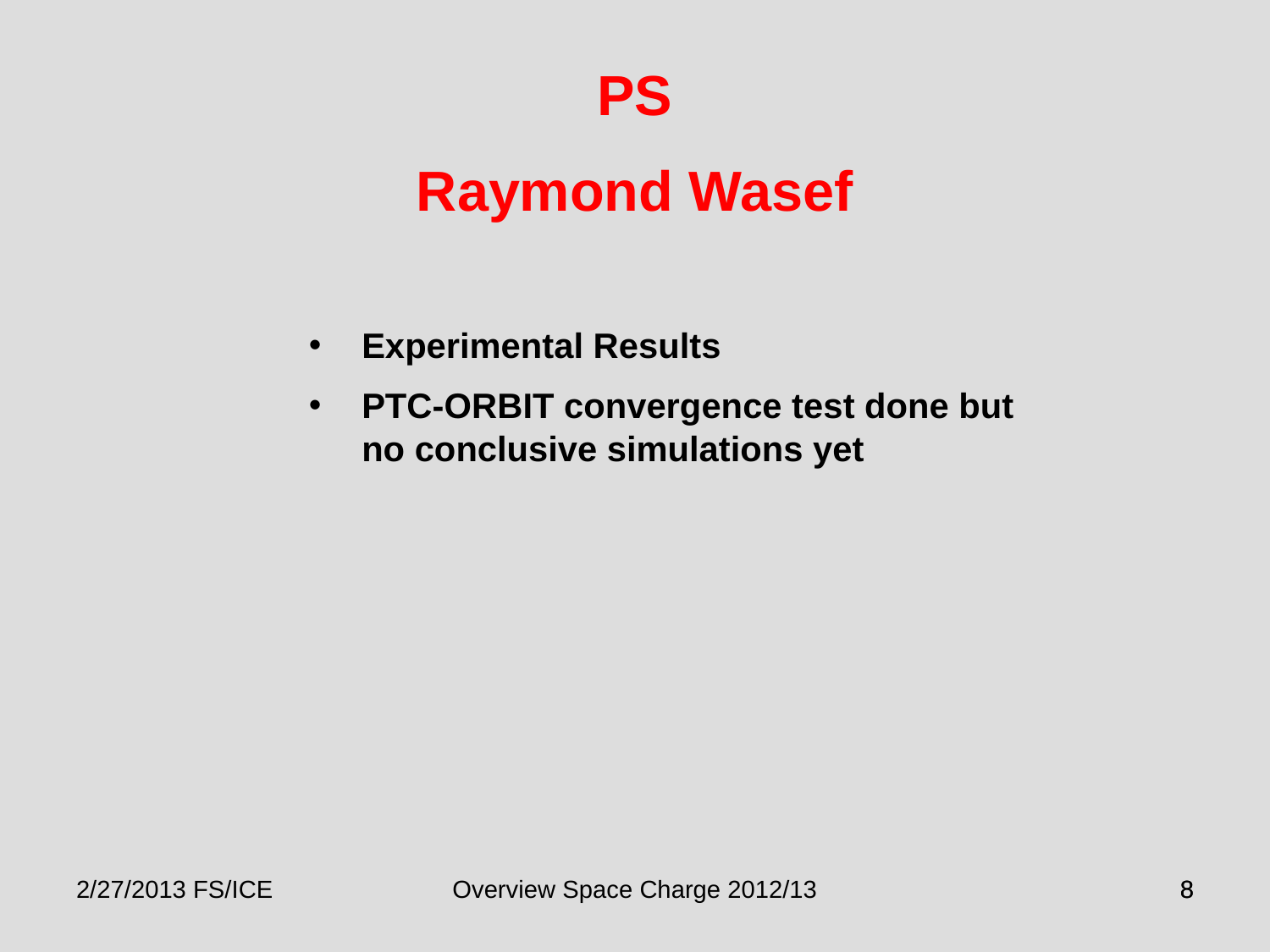

PS
Raymond Wasef
Experimental Results
PTC-ORBIT convergence test done but no conclusive simulations yet

2/27/2013 FS/ICE
Overview Space Charge 2012/13
8
8